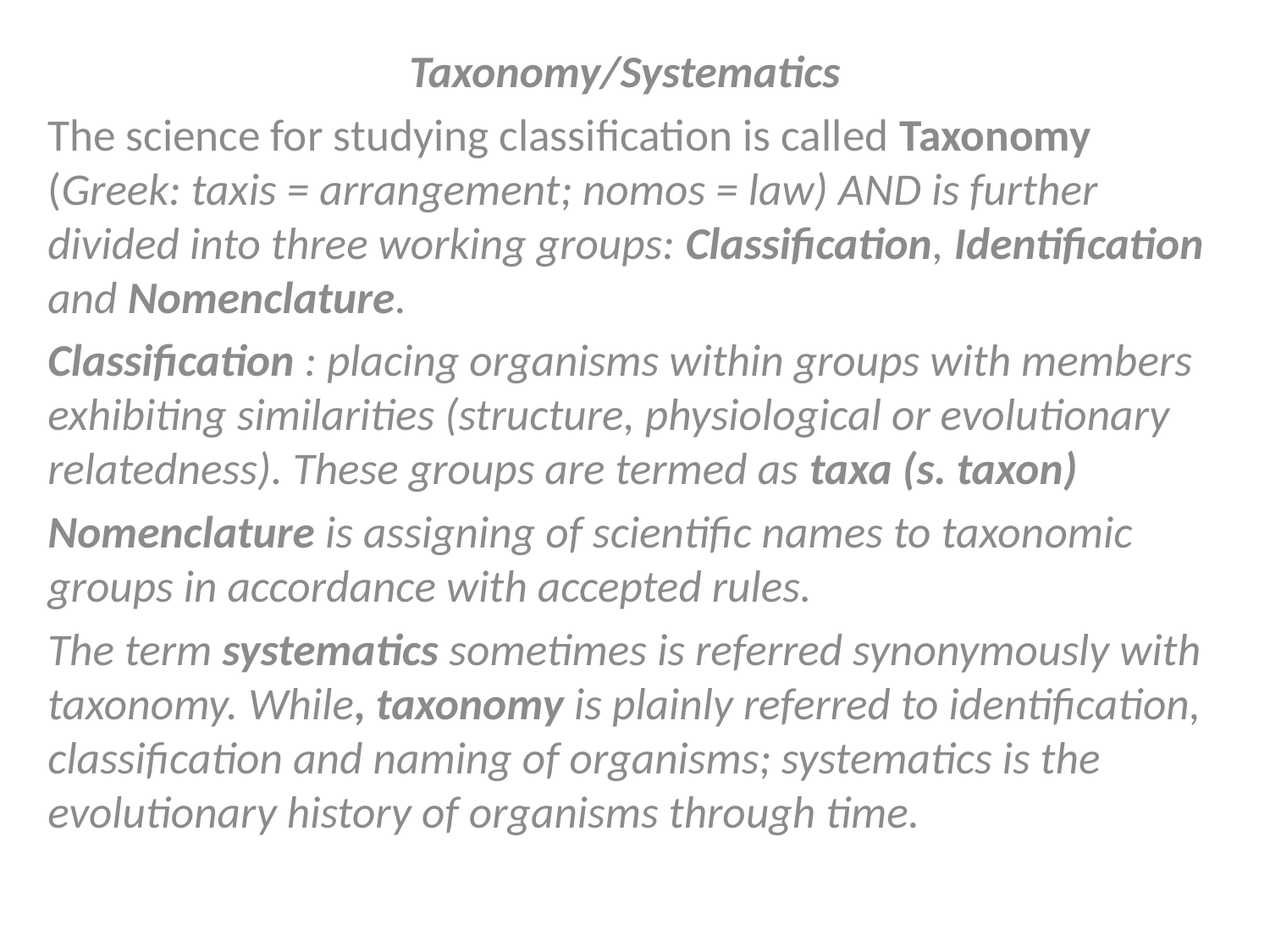

Taxonomy/Systematics
The science for studying classification is called Taxonomy (Greek: taxis = arrangement; nomos = law) AND is further divided into three working groups: Classification, Identification and Nomenclature.
Classification : placing organisms within groups with members exhibiting similarities (structure, physiological or evolutionary relatedness). These groups are termed as taxa (s. taxon)
Nomenclature is assigning of scientific names to taxonomic groups in accordance with accepted rules.
The term systematics sometimes is referred synonymously with taxonomy. While, taxonomy is plainly referred to identification, classification and naming of organisms; systematics is the evolutionary history of organisms through time.